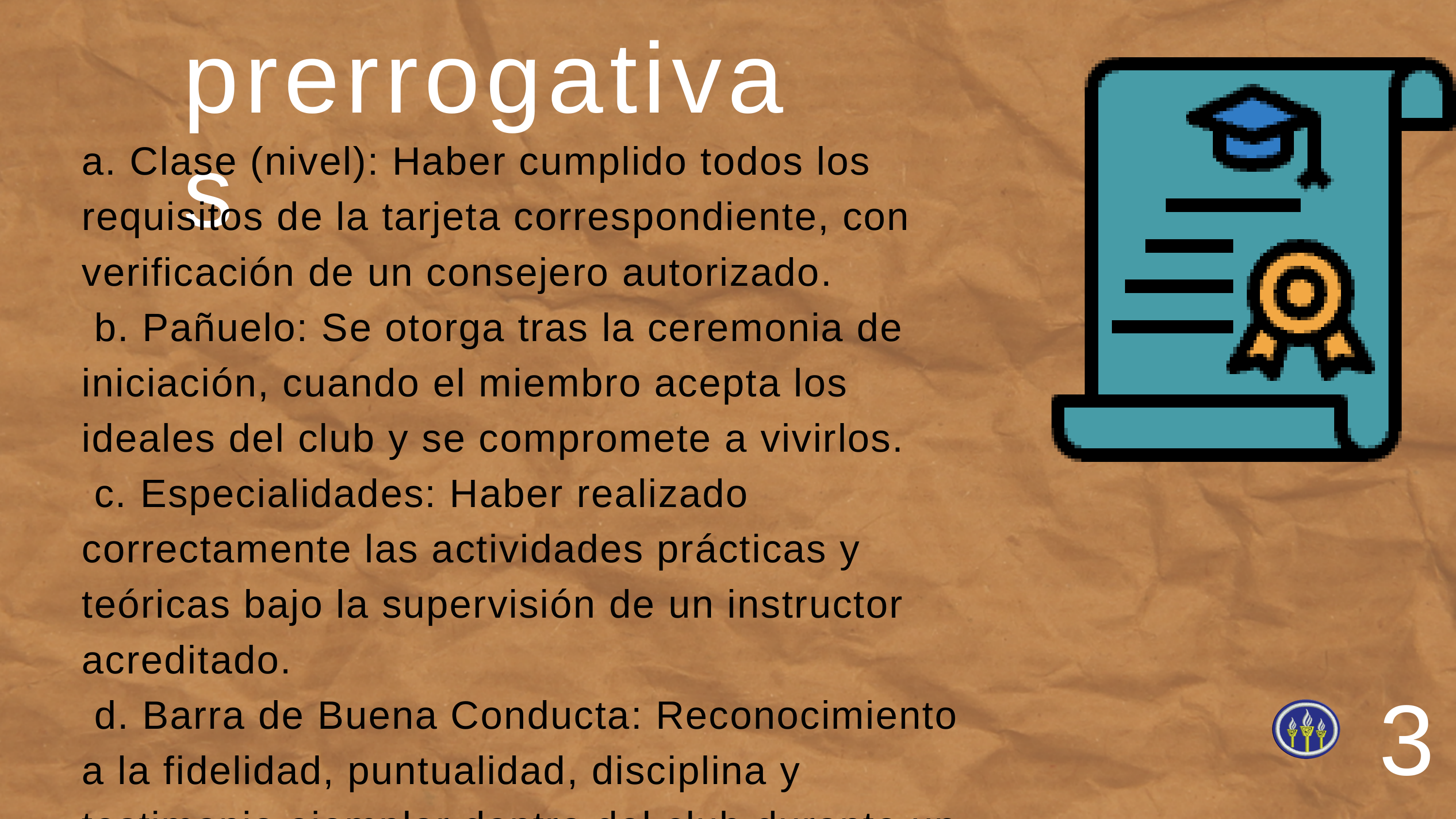

prerrogativas

a. Clase (nivel): Haber cumplido todos los requisitos de la tarjeta correspondiente, con verificación de un consejero autorizado.
 b. Pañuelo: Se otorga tras la ceremonia de iniciación, cuando el miembro acepta los ideales del club y se compromete a vivirlos.
 c. Especialidades: Haber realizado correctamente las actividades prácticas y teóricas bajo la supervisión de un instructor acreditado.
 d. Barra de Buena Conducta: Reconocimiento a la fidelidad, puntualidad, disciplina y testimonio ejemplar dentro del club durante un período.

3